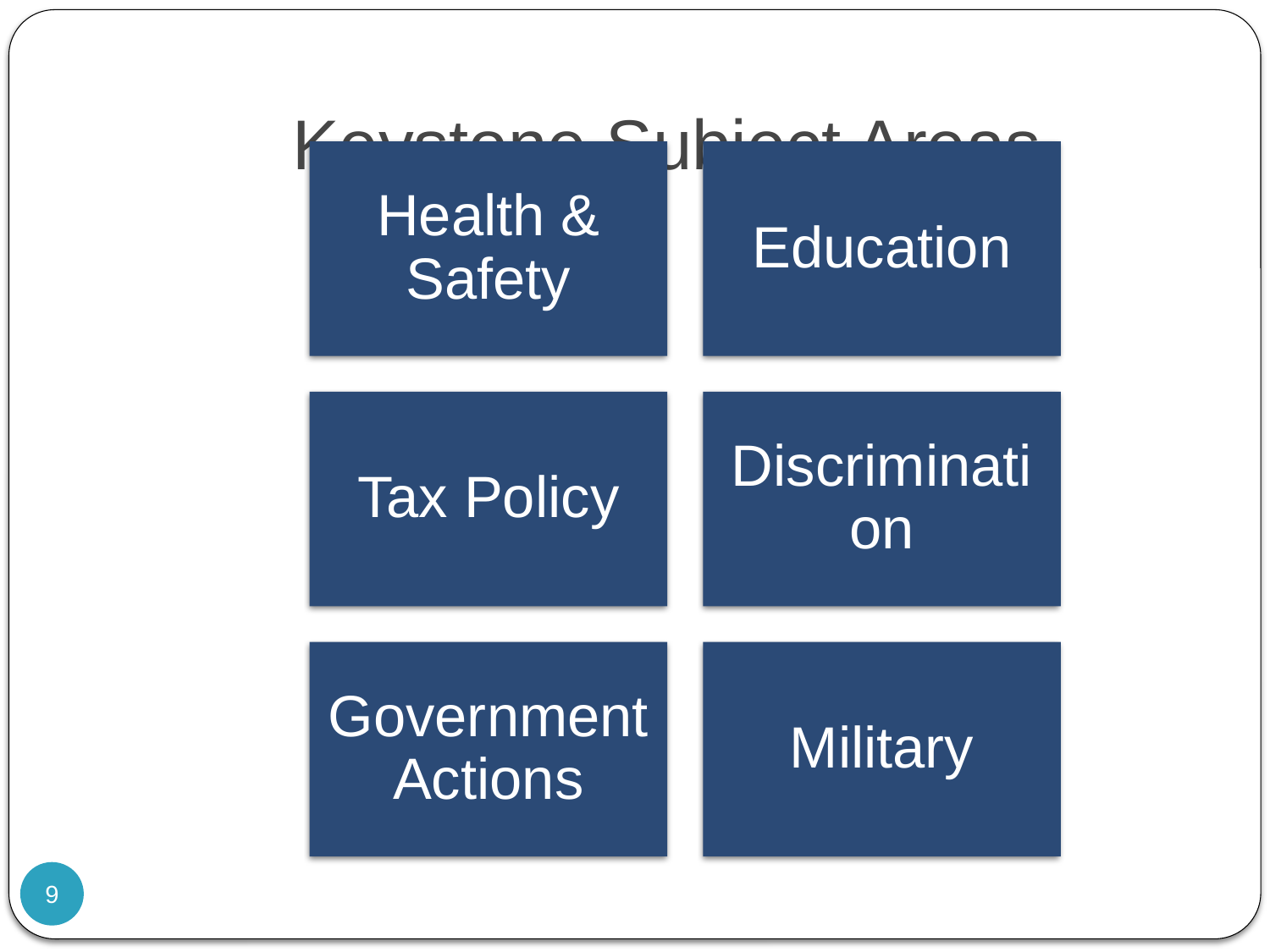

# Keystone Subject Areas
Health & Safety
Education
Tax Policy
Discrimination
Government Actions
Military
9